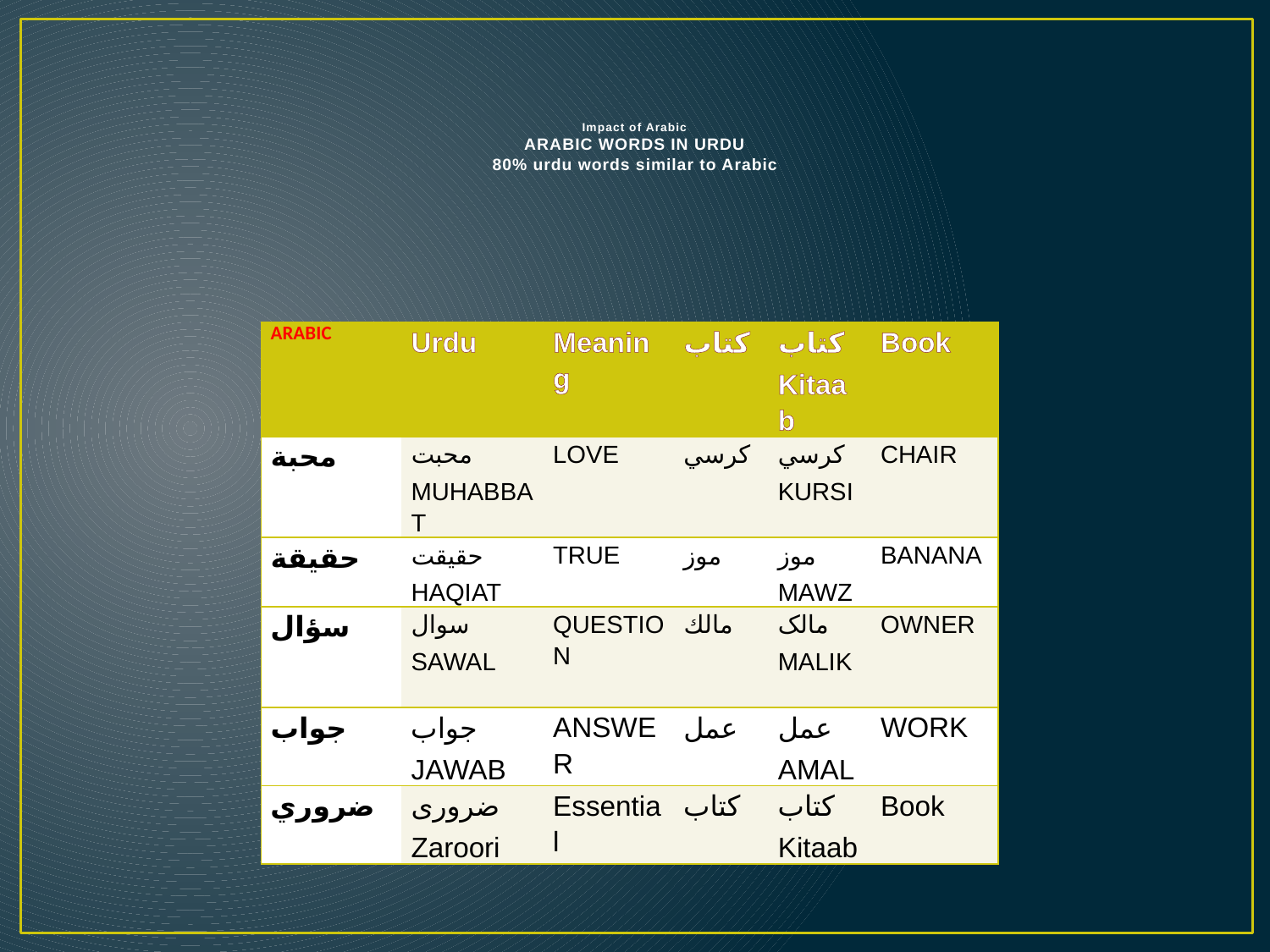

# Impact of Arabic ARABIC WORDS IN URDU 80% urdu words similar to Arabic
| ARABIC | Urdu | Meaning | كتاب | كتاب Kitaab | Book |
| --- | --- | --- | --- | --- | --- |
| محبة | محبت MUHABBAT | LOVE | كرسي | كرسي KURSI | CHAIR |
| حقيقة | حقیقت HAQIAT | TRUE | موز | موز MAWZ | BANANA |
| سؤال | سوال SAWAL | QUESTION | مالك | مالک MALIK | OWNER |
| جواب | جواب JAWAB | ANSWER | عمل | عمل AMAL | WORK |
| ضروري | ضروری Zaroori | Essential | كتاب | كتاب Kitaab | Book |